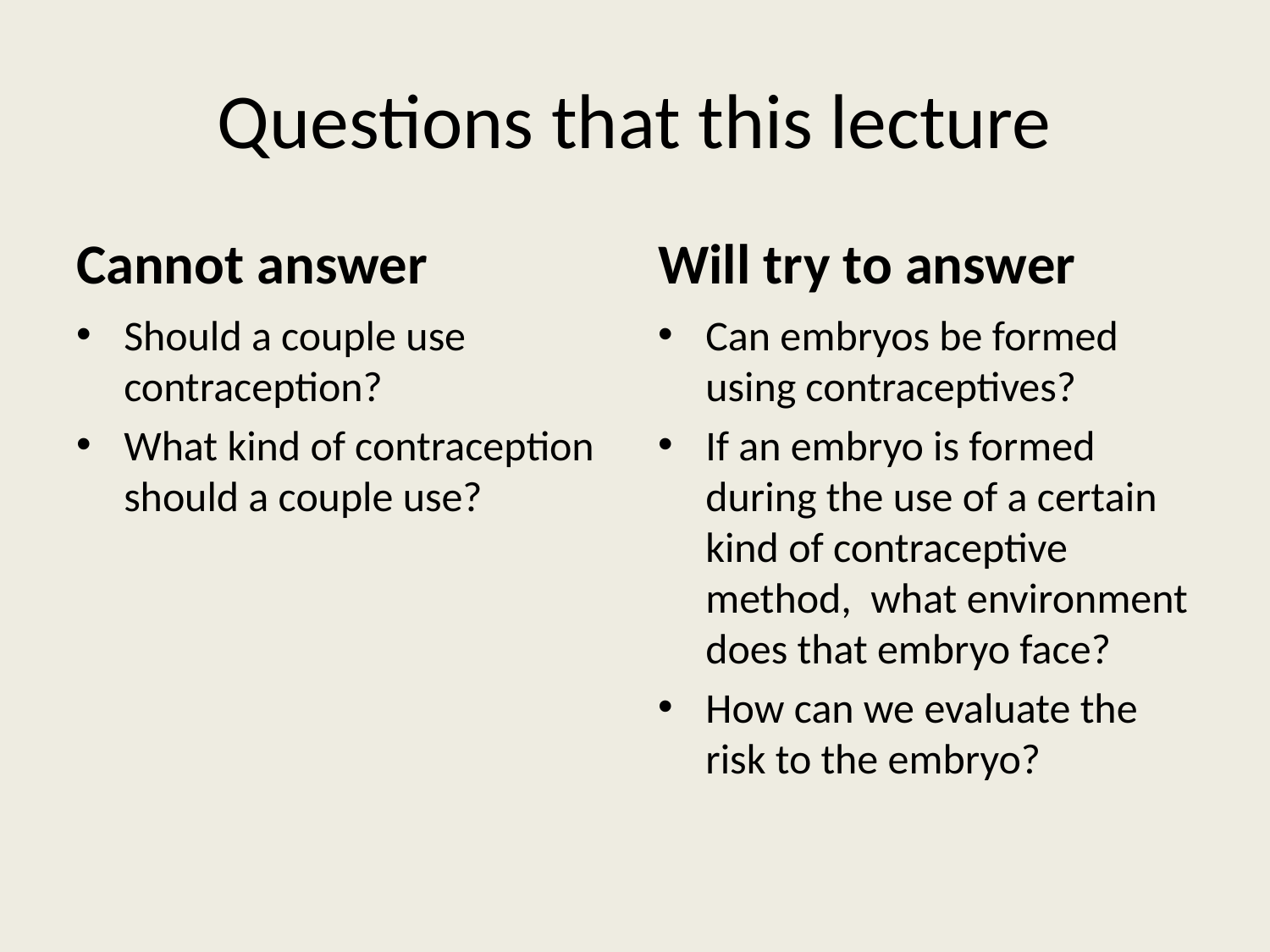

# Questions that this lecture
Cannot answer
Will try to answer
Should a couple use contraception?
What kind of contraception should a couple use?

Can embryos be formed using contraceptives?
If an embryo is formed during the use of a certain kind of contraceptive method,  what environment does that embryo face?
How can we evaluate the risk to the embryo?